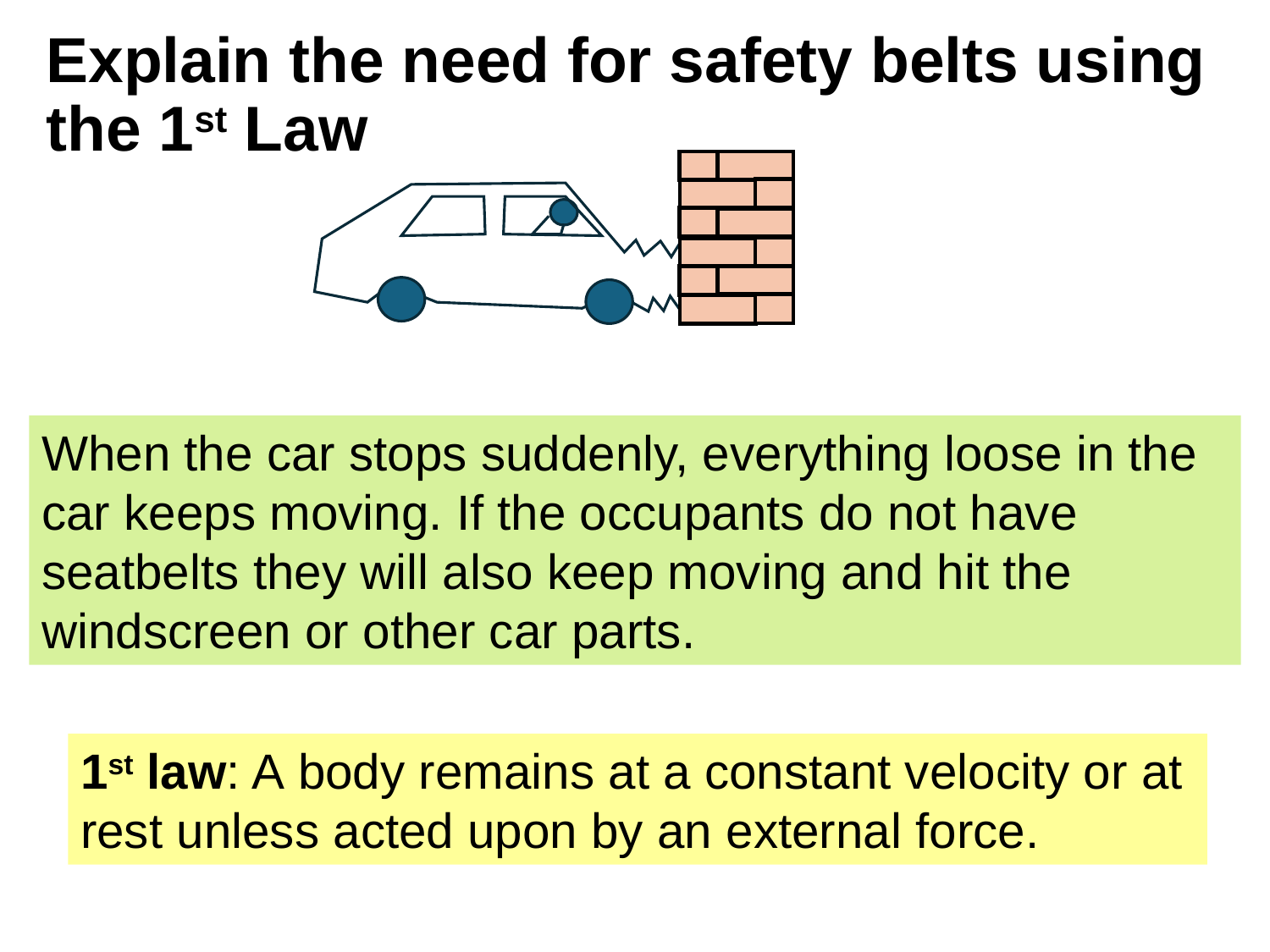

# Explain the need for safety belts using the 1st Law

When the car stops suddenly, everything loose in the car keeps moving. If the occupants do not have seatbelts they will also keep moving and hit the windscreen or other car parts.
1st law: A body remains at a constant velocity or at rest unless acted upon by an external force.